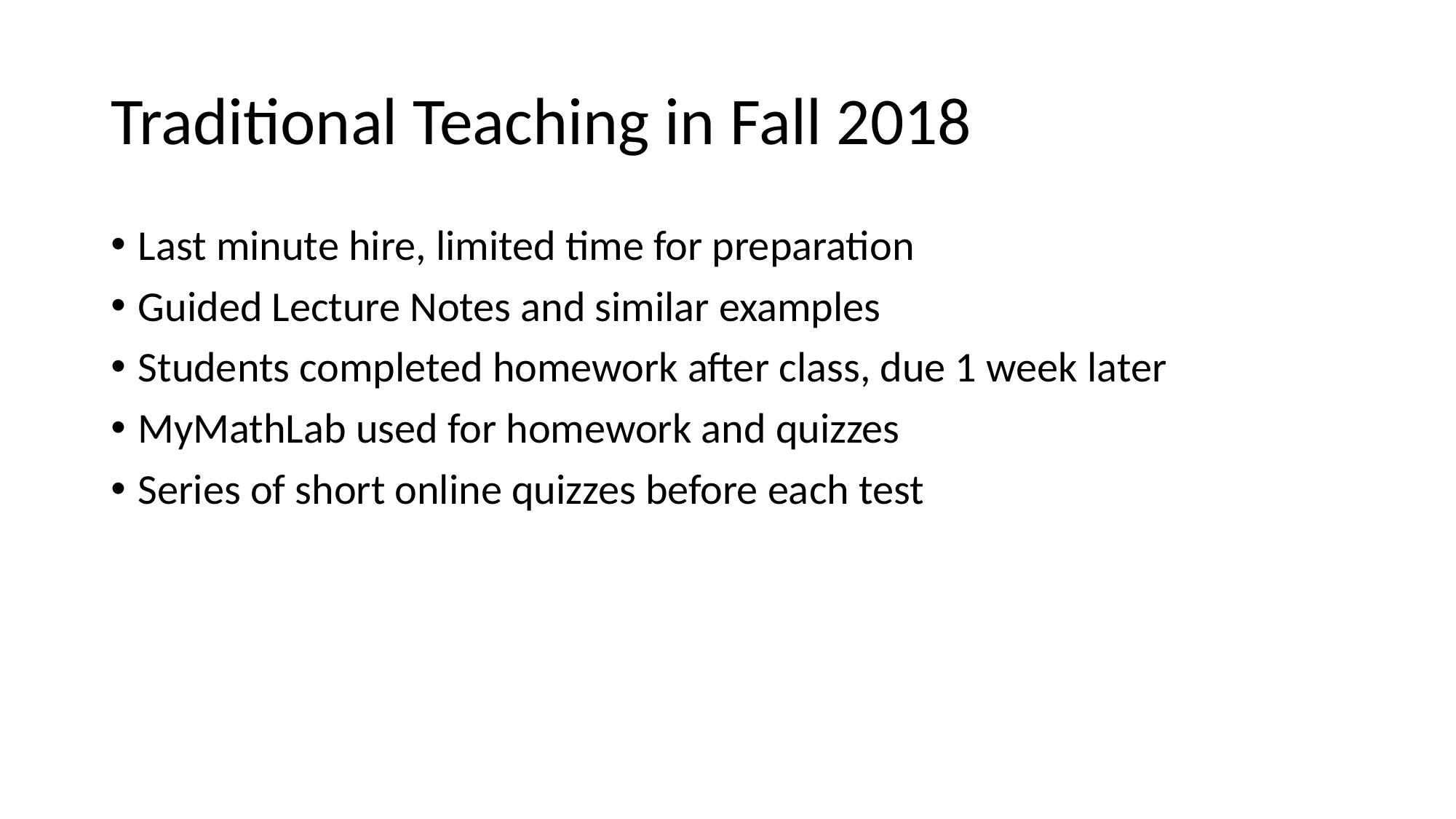

# Traditional Teaching in Fall 2018
Last minute hire, limited time for preparation
Guided Lecture Notes and similar examples
Students completed homework after class, due 1 week later
MyMathLab used for homework and quizzes
Series of short online quizzes before each test